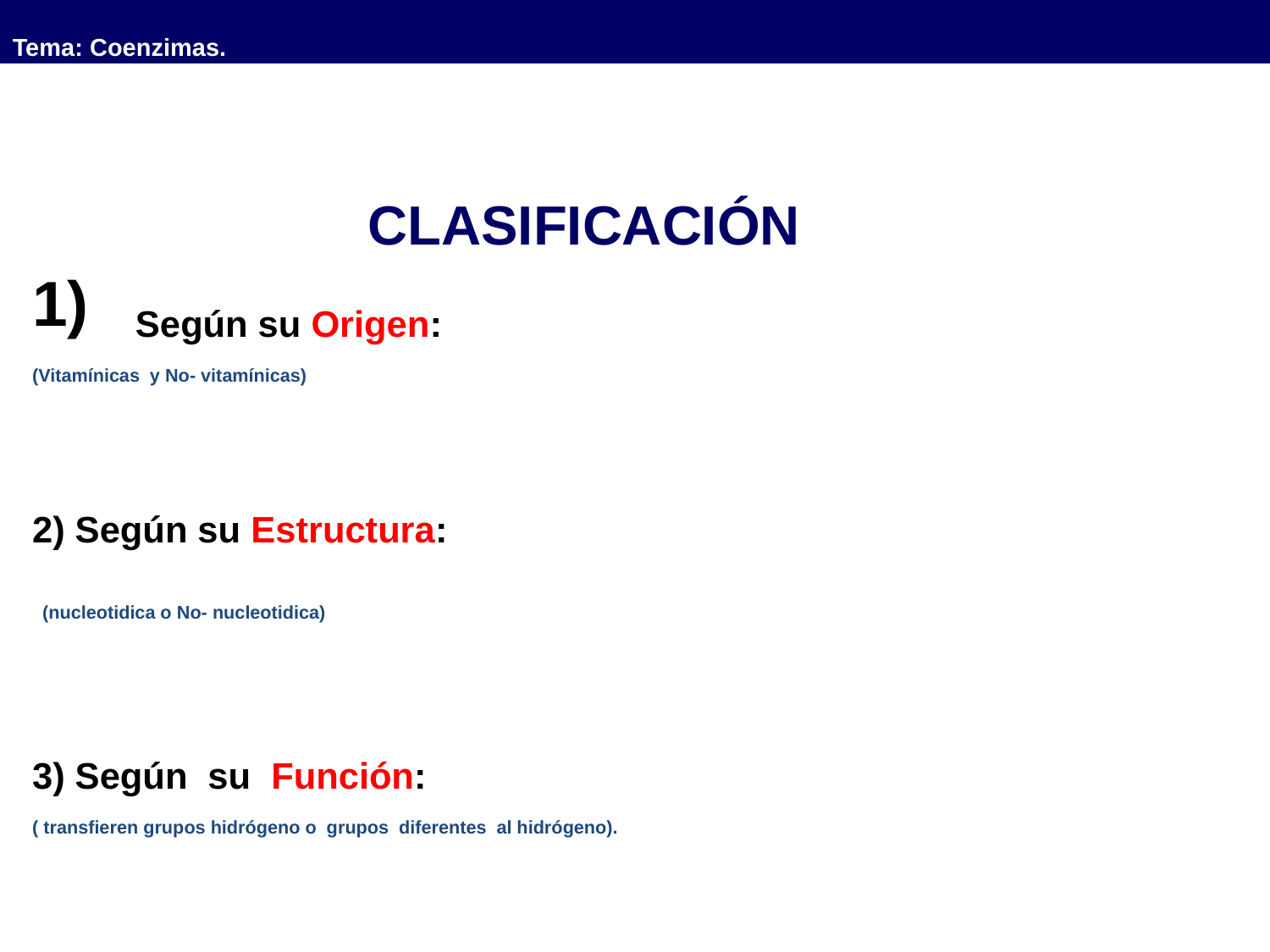

Tema: Coenzimas.
CLASIFICACIÓN
Según su Origen:
(Vitamínicas  y No- vitamínicas)

2) Según su Estructura:
 (nucleotidica o No- nucleotidica)

3) Según  su  Función:
( transfieren grupos hidrógeno o  grupos  diferentes  al hidrógeno).